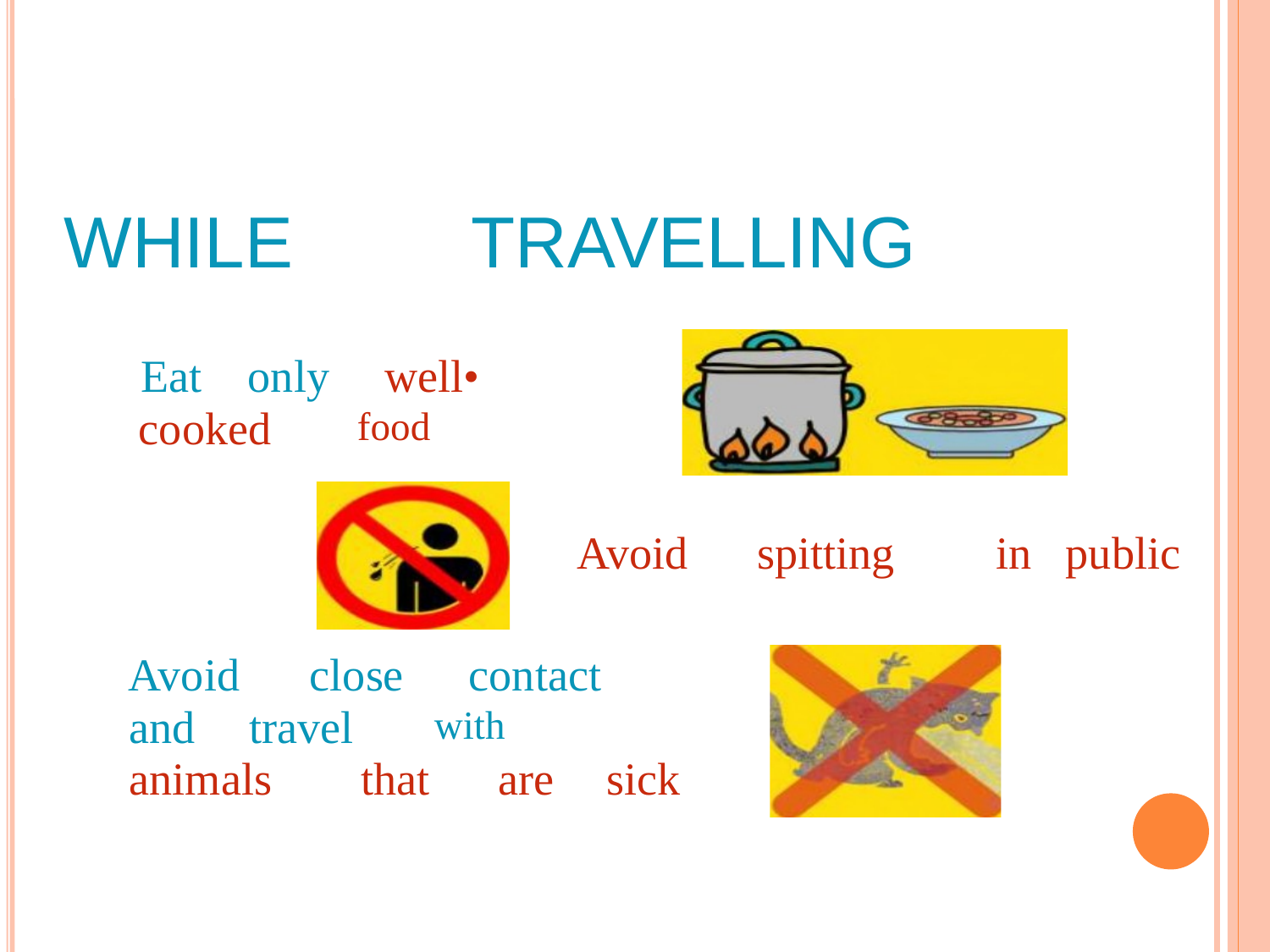

WHILE
TRAVELLING

Eat
only
well•
food
cooked

Avoid
spitting
in
public

Avoid
close
contact
with
and
travel
animals
that
are
sick